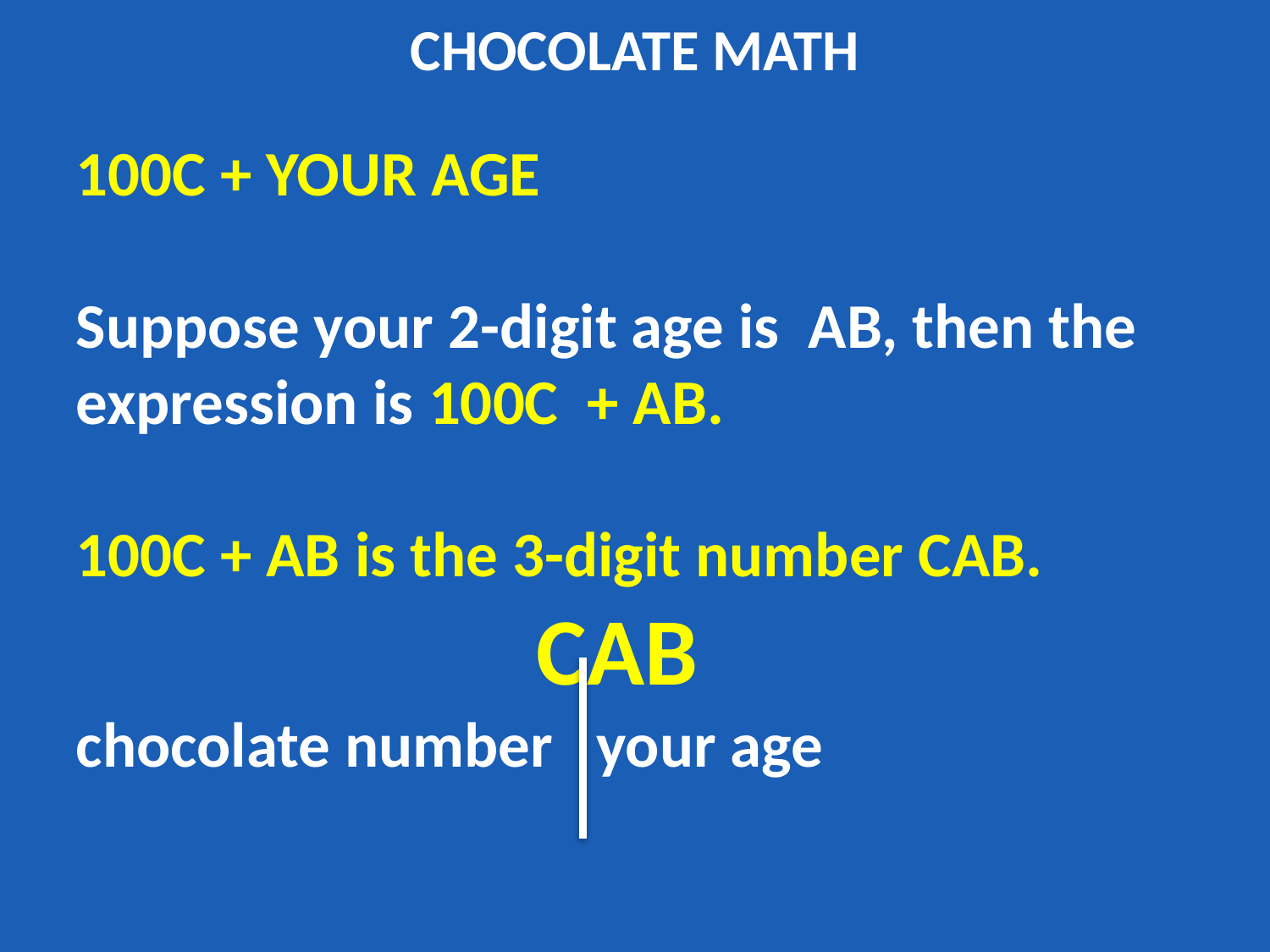

# CHOCOLATE MATH
100C + YOUR AGE

Suppose your 2-digit age is  AB, then the expression is 100C  + AB.

100C + AB is the 3-digit number CAB.
                                CAB
chocolate number   your age